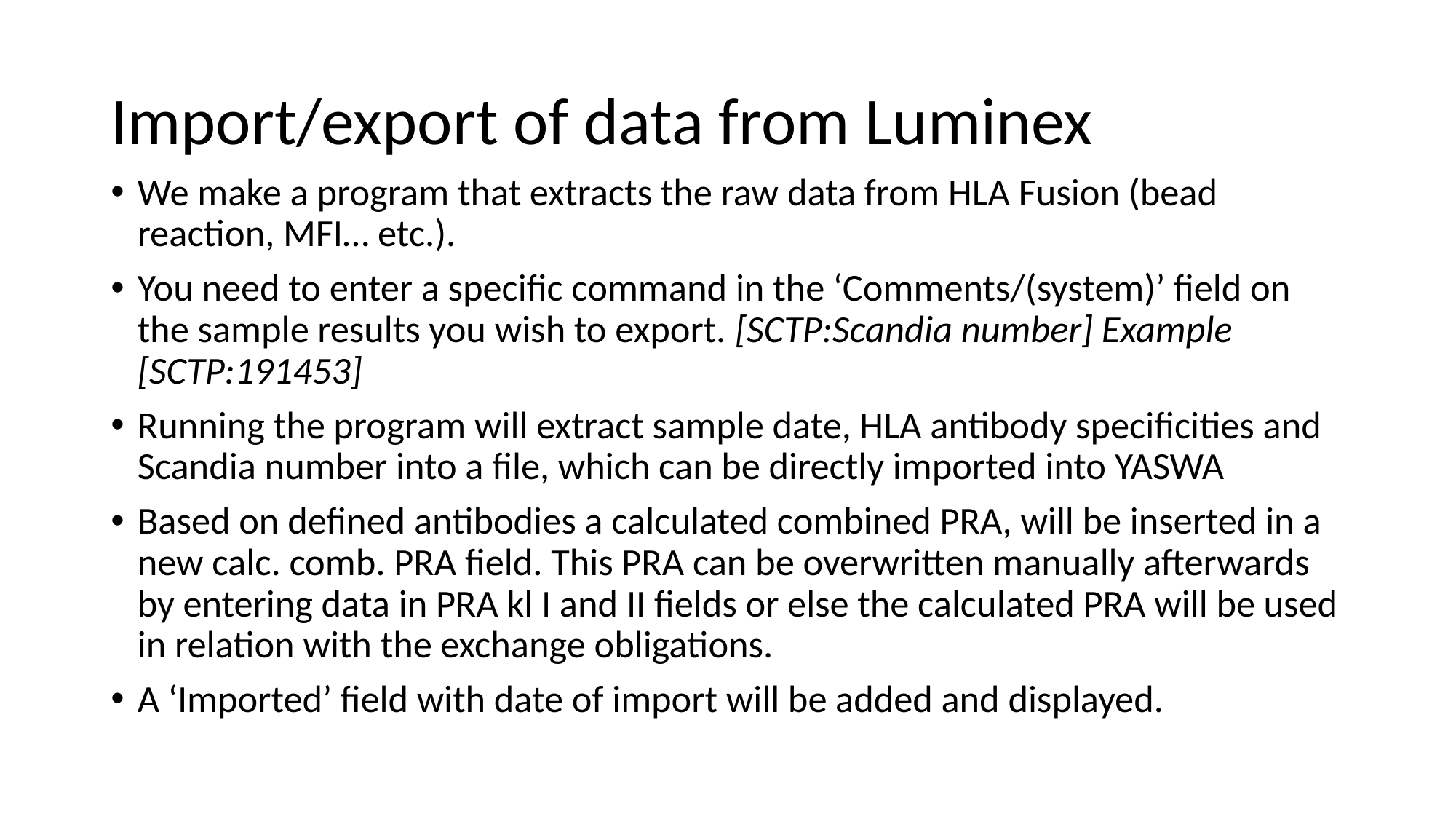

# Import/export of data from Luminex
We make a program that extracts the raw data from HLA Fusion (bead reaction, MFI… etc.).
You need to enter a specific command in the ‘Comments/(system)’ field on the sample results you wish to export. [SCTP:Scandia number] Example [SCTP:191453]
Running the program will extract sample date, HLA antibody specificities and Scandia number into a file, which can be directly imported into YASWA
Based on defined antibodies a calculated combined PRA, will be inserted in a new calc. comb. PRA field. This PRA can be overwritten manually afterwards by entering data in PRA kl I and II fields or else the calculated PRA will be used in relation with the exchange obligations.
A ‘Imported’ field with date of import will be added and displayed.